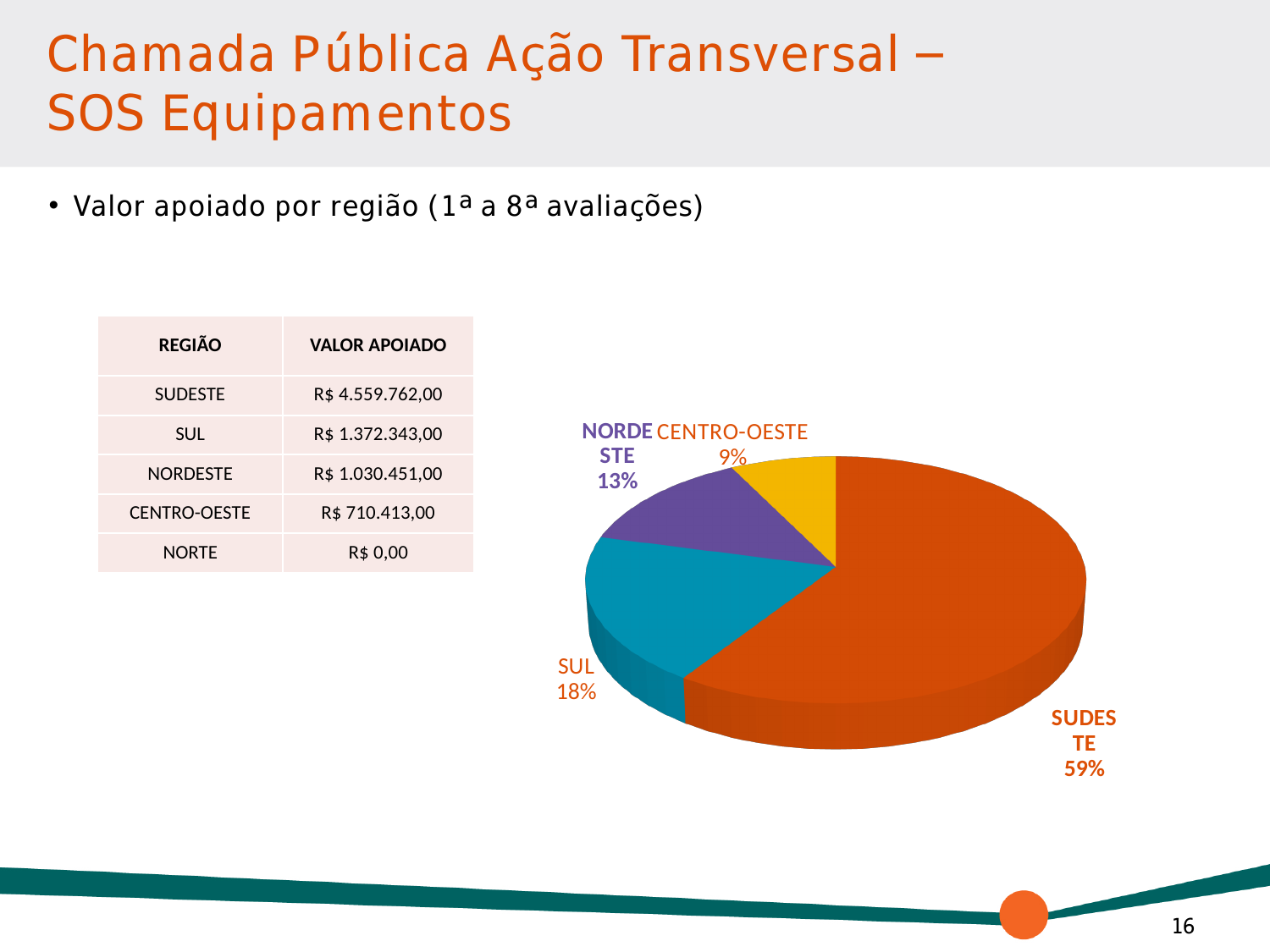

# Chamada Pública Ação Transversal – SOS Equipamentos
Valor apoiado por região (1ª a 8ª avaliações)
| REGIÃO | VALOR APOIADO |
| --- | --- |
| SUDESTE | R$ 4.559.762,00 |
| SUL | R$ 1.372.343,00 |
| NORDESTE | R$ 1.030.451,00 |
| CENTRO-OESTE | R$ 710.413,00 |
| NORTE | R$ 0,00 |

[unsupported chart]

[unsupported chart]